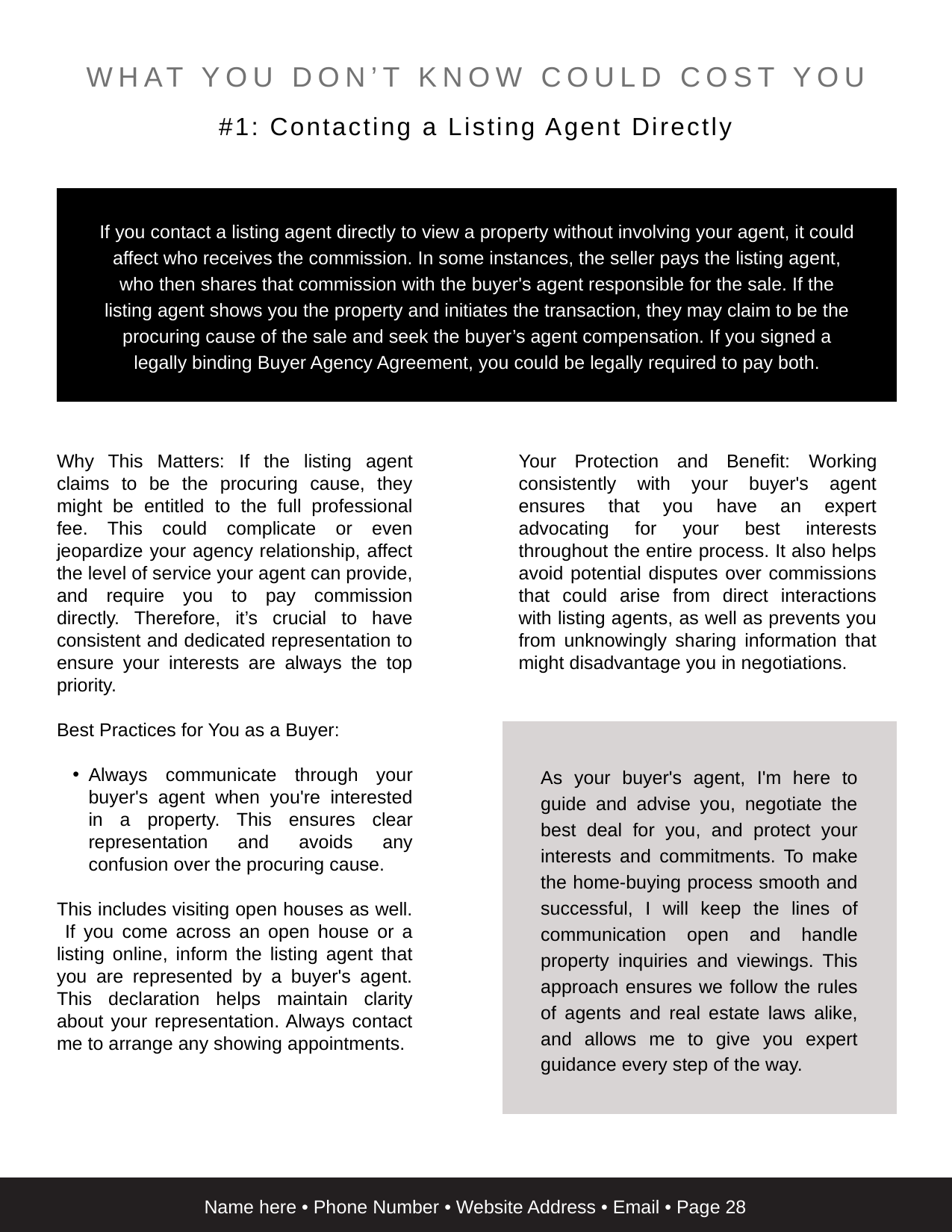

WHAT YOU DON’T KNOW COULD COST YOU
#1: Contacting a Listing Agent Directly

If you contact a listing agent directly to view a property without involving your agent, it could affect who receives the commission. In some instances, the seller pays the listing agent, who then shares that commission with the buyer's agent responsible for the sale. If the listing agent shows you the property and initiates the transaction, they may claim to be the procuring cause of the sale and seek the buyer’s agent compensation. If you signed a legally binding Buyer Agency Agreement, you could be legally required to pay both.
Why This Matters: If the listing agent claims to be the procuring cause, they might be entitled to the full professional fee. This could complicate or even jeopardize your agency relationship, affect the level of service your agent can provide, and require you to pay commission directly. Therefore, it’s crucial to have consistent and dedicated representation to ensure your interests are always the top priority.

Best Practices for You as a Buyer:

Always communicate through your buyer's agent when you're interested in a property. This ensures clear representation and avoids any confusion over the procuring cause.

This includes visiting open houses as well.  If you come across an open house or a listing online, inform the listing agent that you are represented by a buyer's agent. This declaration helps maintain clarity about your representation. Always contact me to arrange any showing appointments.

Your Protection and Benefit: Working consistently with your buyer's agent ensures that you have an expert advocating for your best interests throughout the entire process. It also helps avoid potential disputes over commissions that could arise from direct interactions with listing agents, as well as prevents you from unknowingly sharing information that might disadvantage you in negotiations.

As your buyer's agent, I'm here to guide and advise you, negotiate the best deal for you, and protect your interests and commitments. To make the home-buying process smooth and successful, I will keep the lines of communication open and handle property inquiries and viewings. This approach ensures we follow the rules of agents and real estate laws alike, and allows me to give you expert guidance every step of the way.

Name here • Phone Number • Website Address • Email • Page 28